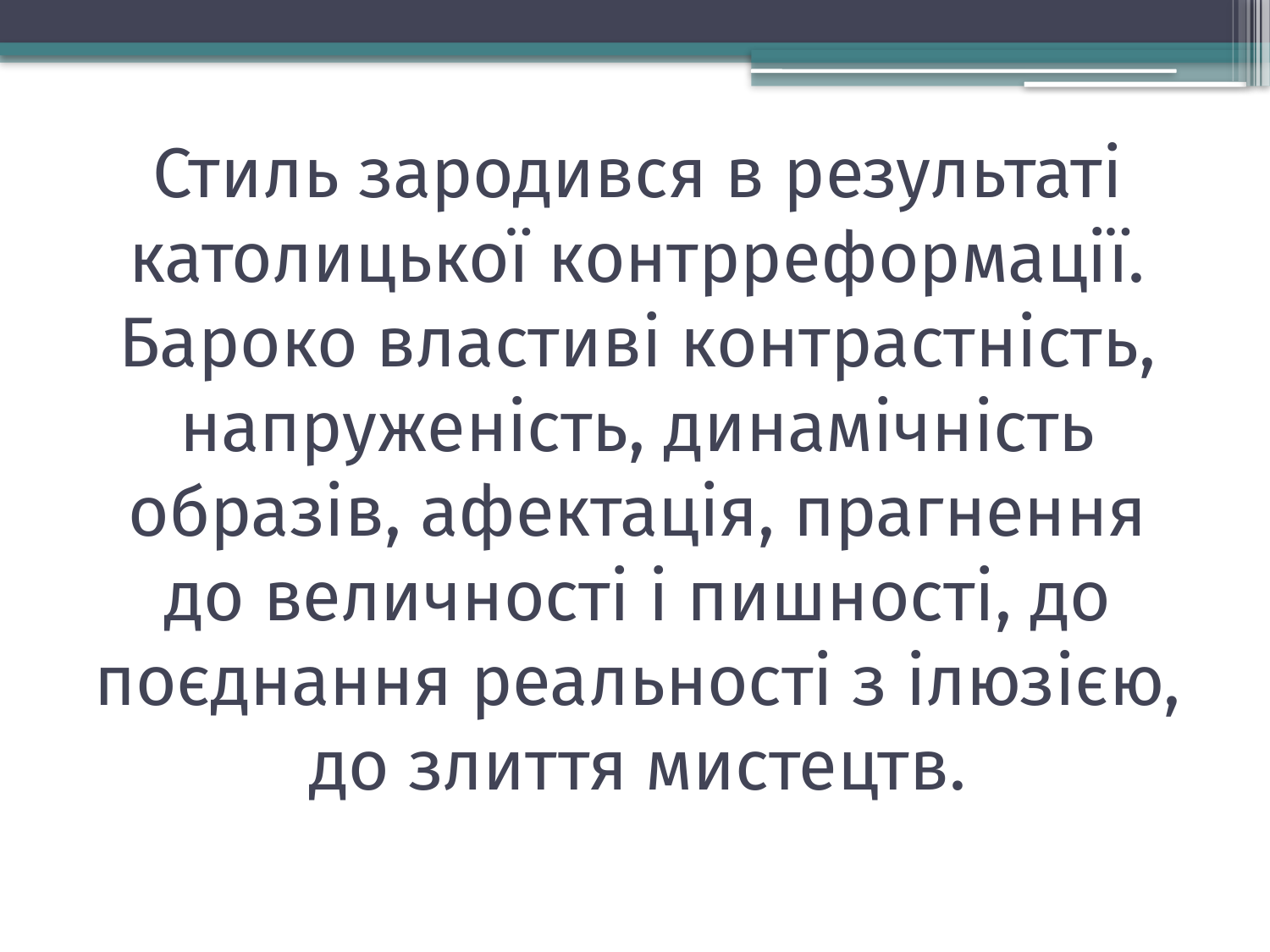

# Стиль зародився в результаті католицької контрреформації. Бароко властиві контрастність, напруженість, динамічність образів, афектація, прагнення до величності і пишності, до поєднання реальності з ілюзією, до злиття мистецтв.